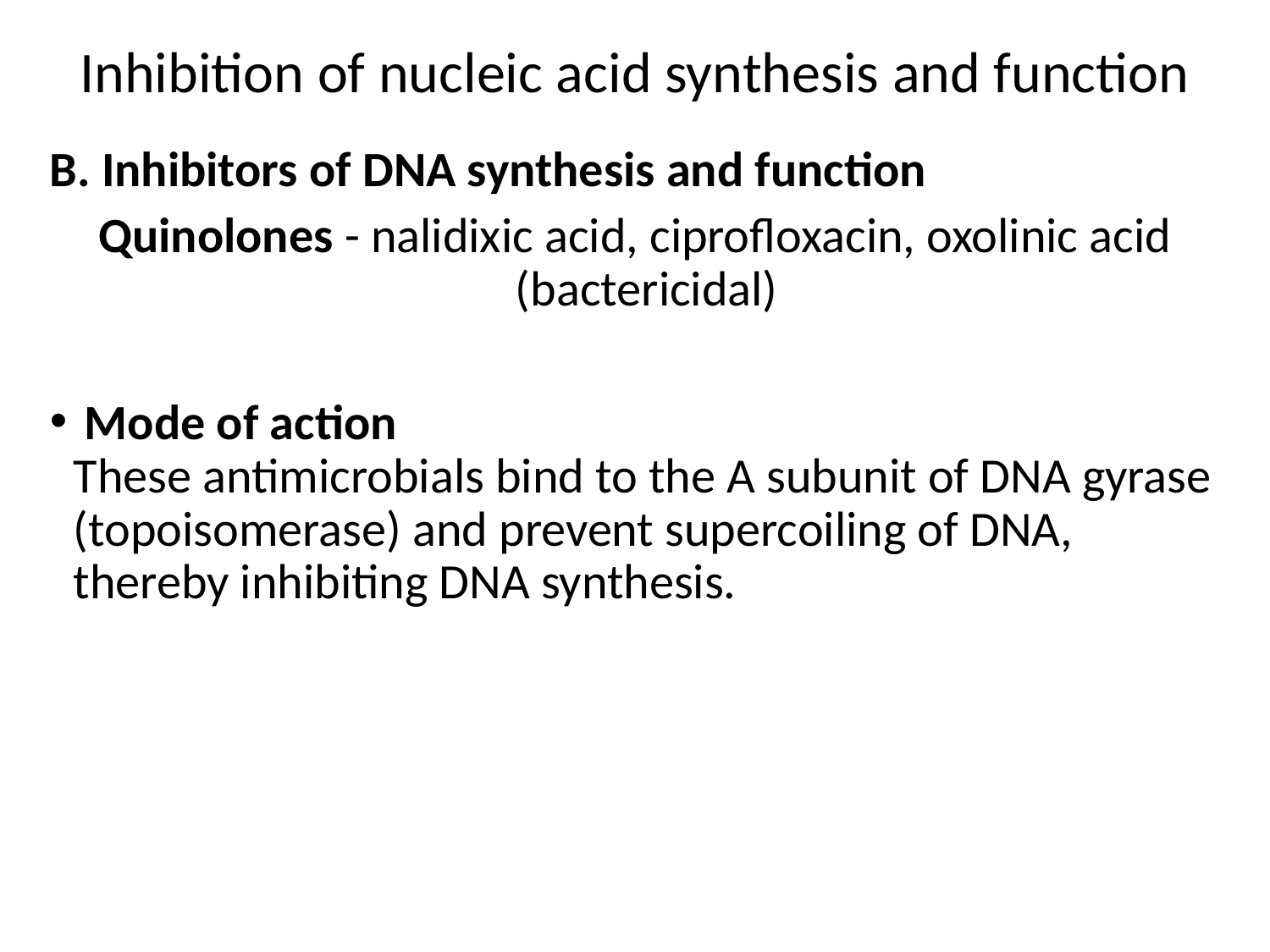

# Inhibition of nucleic acid synthesis and function
B. Inhibitors of DNA synthesis and function
Quinolones - nalidixic acid, ciprofloxacin, oxolinic acid (bactericidal)

 Mode of action
These antimicrobials bind to the A subunit of DNA gyrase (topoisomerase) and prevent supercoiling of DNA, thereby inhibiting DNA synthesis.